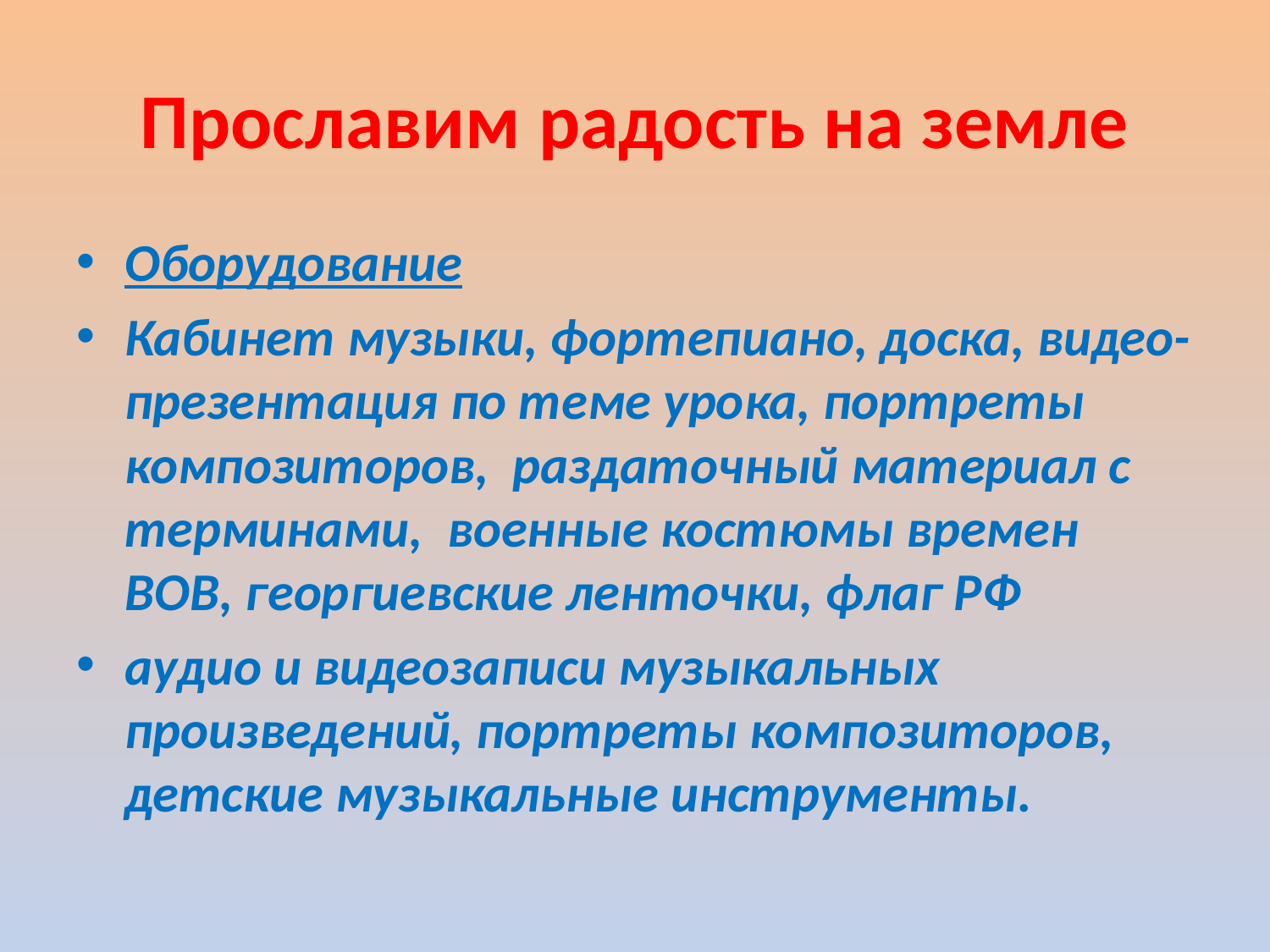

# Прославим радость на земле
Оборудование
Кабинет музыки, фортепиано, доска, видео-презентация по теме урока, портреты композиторов,  раздаточный материал с терминами,  военные костюмы времен ВОВ, георгиевские ленточки, флаг РФ
аудио и видеозаписи музыкальных произведений, портреты композиторов, детские музыкальные инструменты.